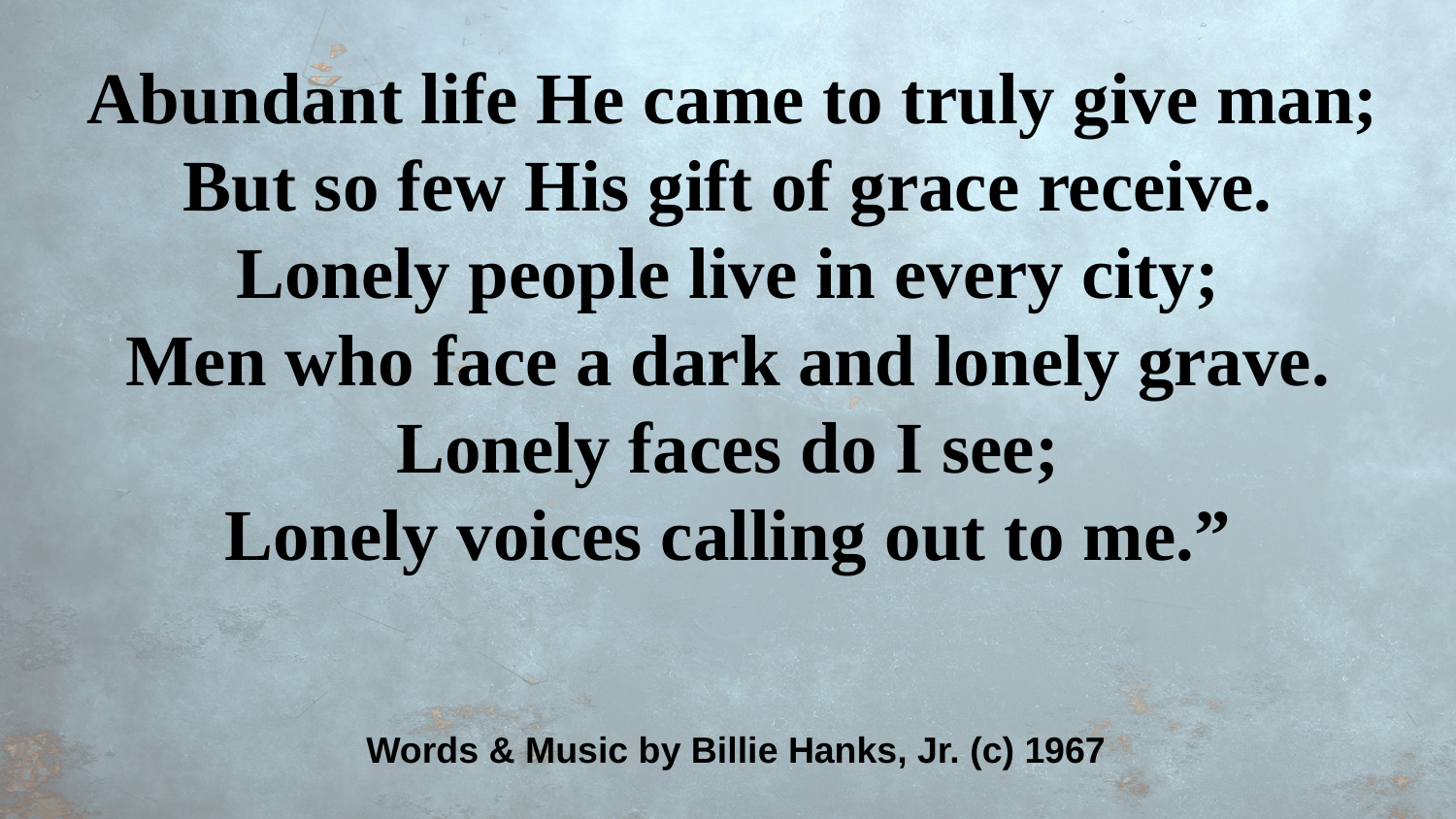

Abundant life He came to truly give man;
But so few His gift of grace receive.
Lonely people live in every city;
Men who face a dark and lonely grave.
Lonely faces do I see;
Lonely voices calling out to me.”

Words & Music by Billie Hanks, Jr. (c) 1967